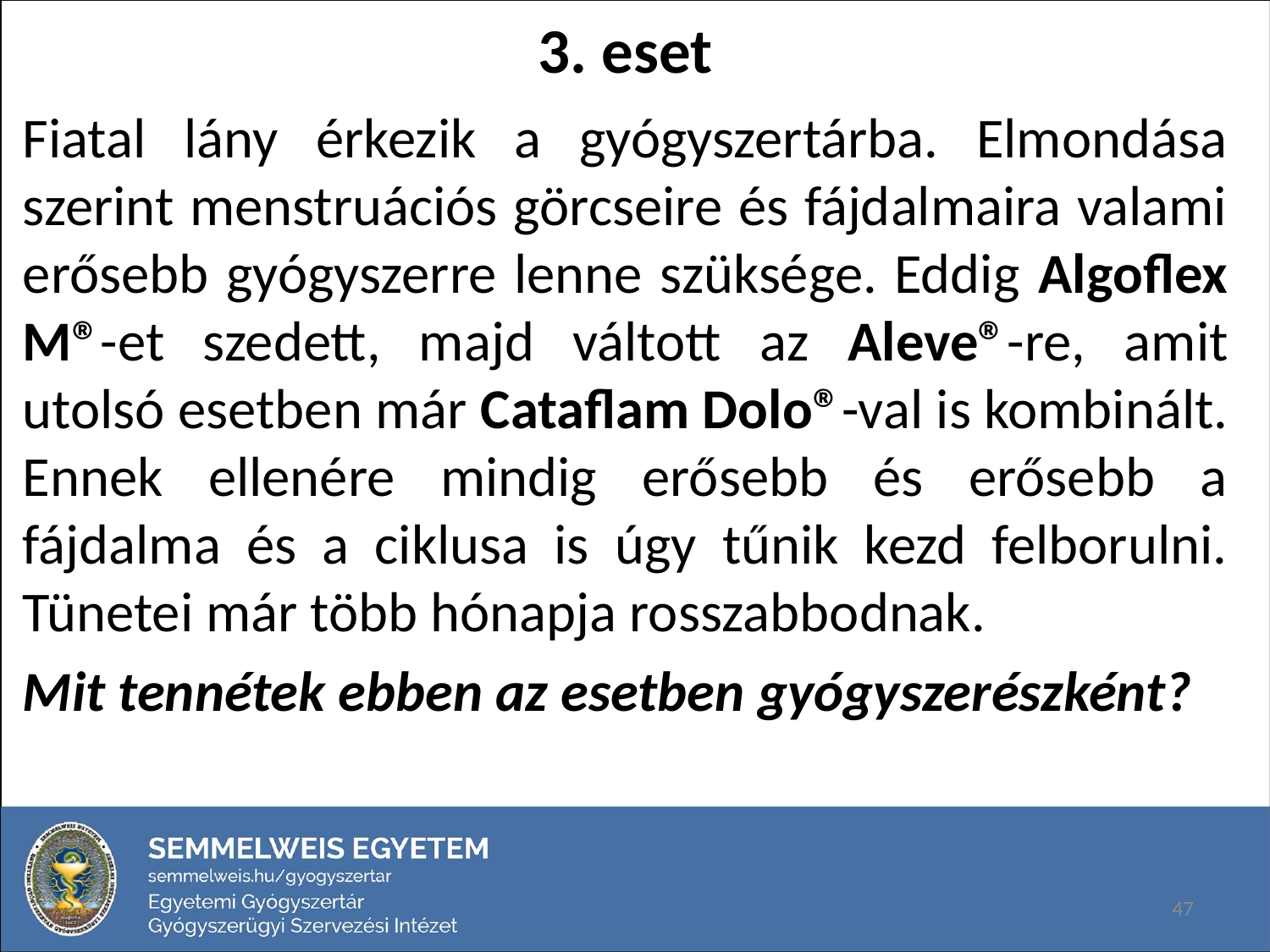

# 3. eset
Fiatal lány érkezik a gyógyszertárba. Elmondása szerint menstruációs görcseire és fájdalmaira valami erősebb gyógyszerre lenne szüksége. Eddig Algoflex M®-et szedett, majd váltott az Aleve®-re, amit utolsó esetben már Cataflam Dolo®-val is kombinált. Ennek ellenére mindig erősebb és erősebb a fájdalma és a ciklusa is úgy tűnik kezd felborulni. Tünetei már több hónapja rosszabbodnak.
Mit tennétek ebben az esetben gyógyszerészként?

47